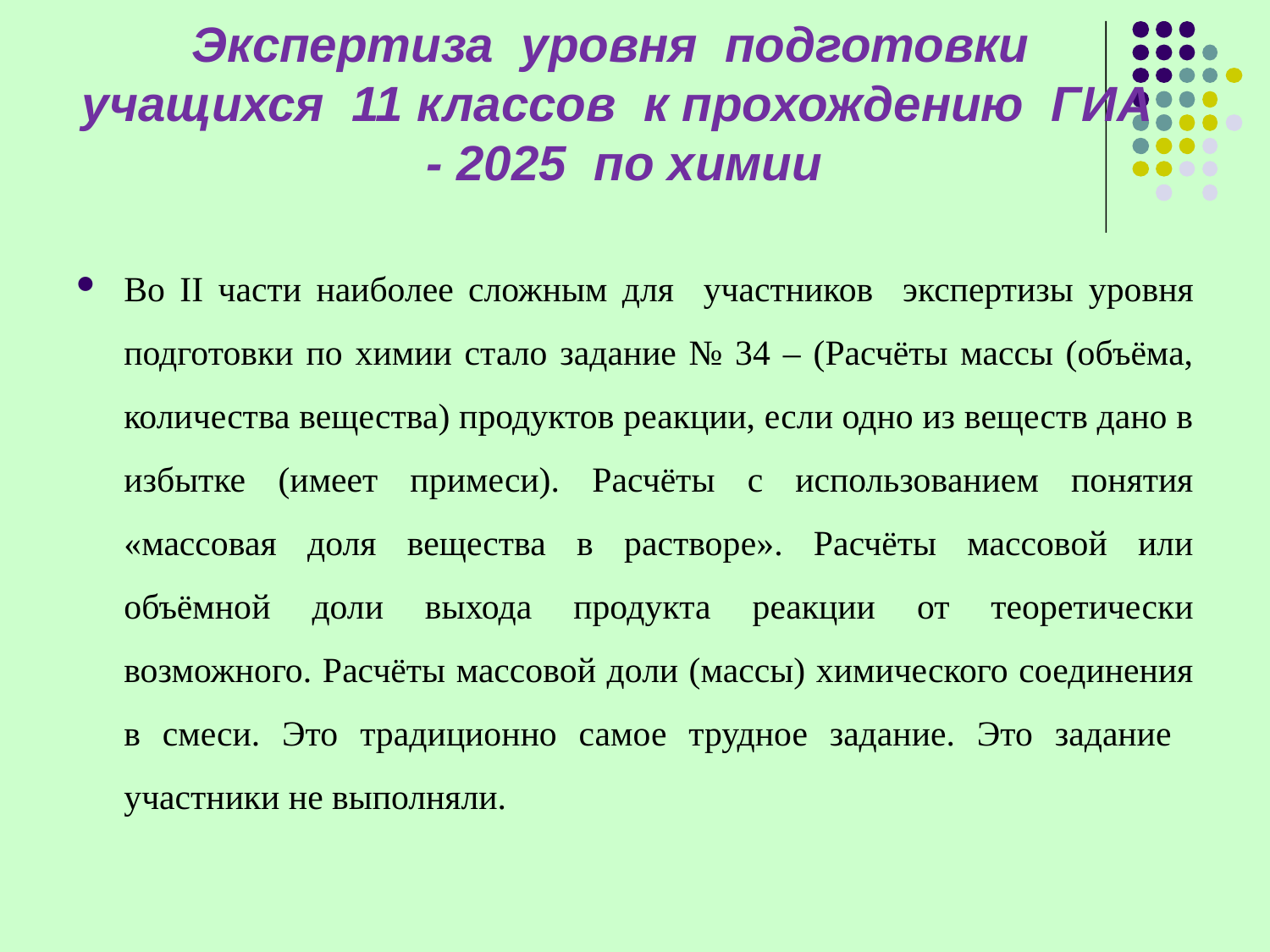

# Экспертиза  уровня  подготовки   учащихся  11 классов  к прохождению  ГИА  - 2025  по химии
Во II части наиболее сложным для  участников  экспертизы уровня подготовки по химии стало задание № 34 – (Расчёты массы (объёма, количества вещества) продуктов реакции, если одно из веществ дано в избытке (имеет примеси). Расчёты с использованием понятия «массовая доля вещества в растворе». Расчёты массовой или объёмной доли выхода продукта реакции от теоретически возможного. Расчёты массовой доли (массы) химического соединения в смеси. Это традиционно самое трудное задание. Это задание  участники не выполняли.